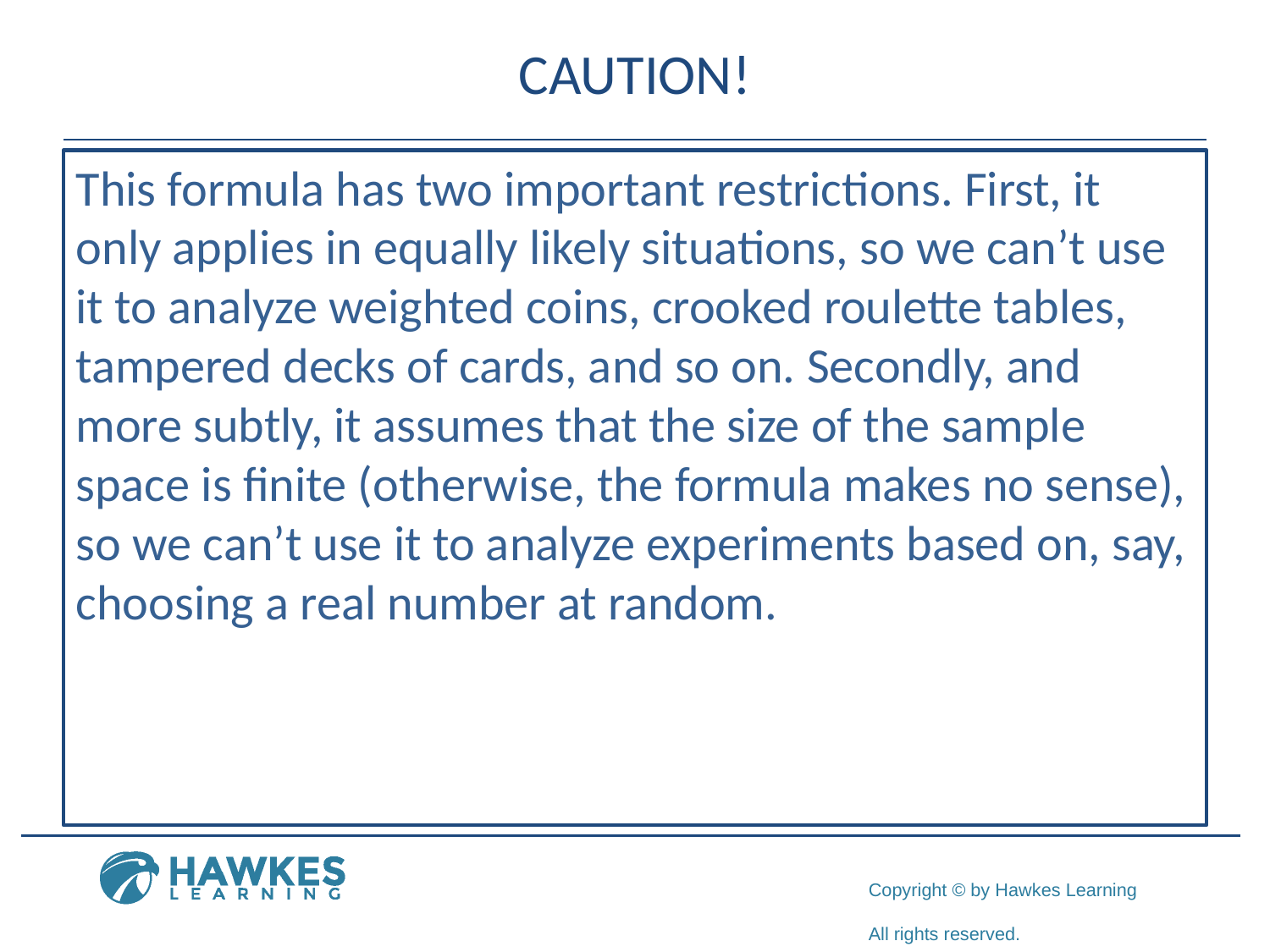

# CAUTION!
This formula has two important restrictions. First, it only applies in equally likely situations, so we can’t use it to analyze weighted coins, crooked roulette tables, tampered decks of cards, and so on. Secondly, and more subtly, it assumes that the size of the sample space is finite (otherwise, the formula makes no sense), so we can’t use it to analyze experiments based on, say, choosing a real number at random.